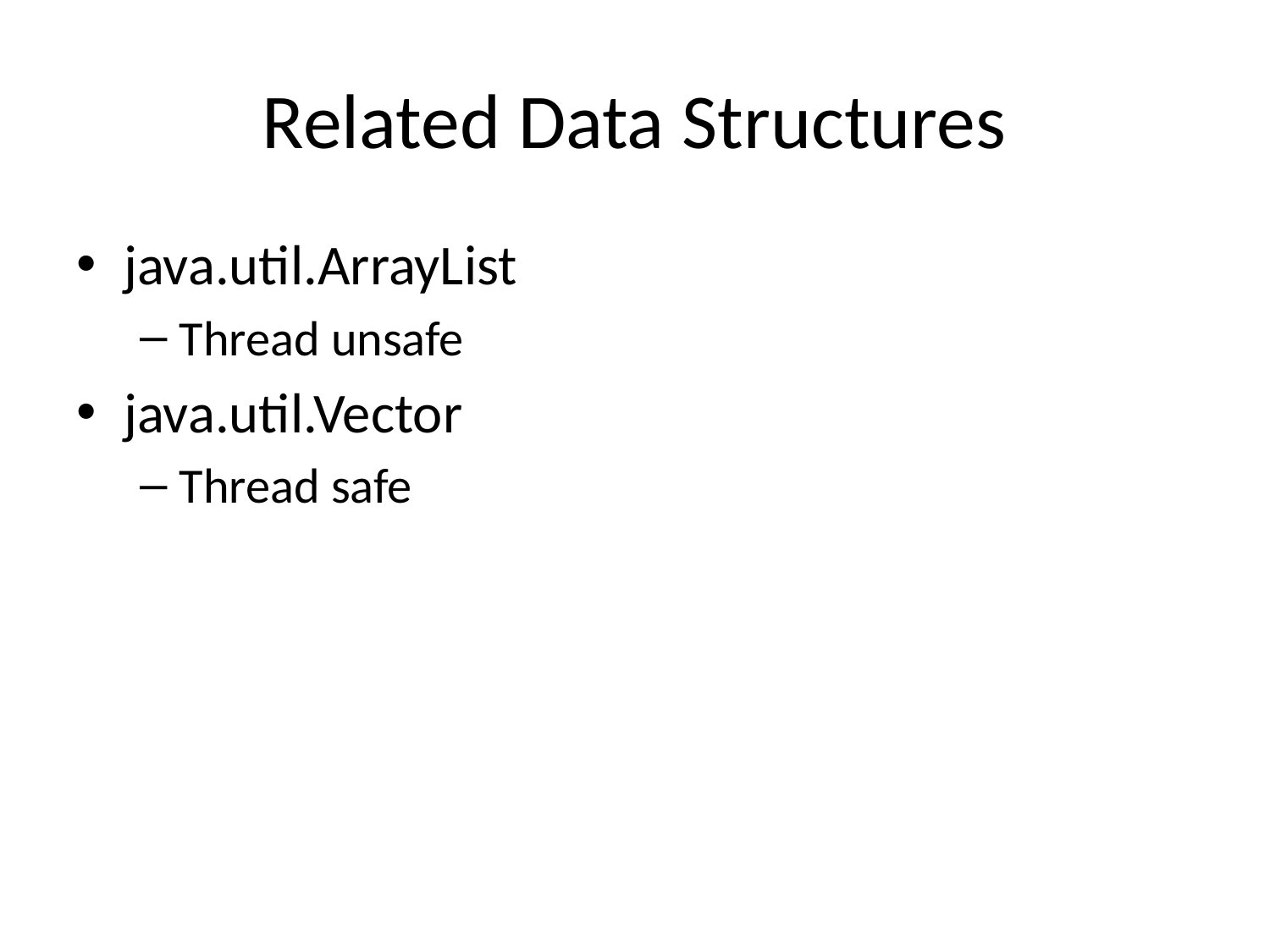

# Related Data Structures
java.util.ArrayList
Thread unsafe
java.util.Vector
Thread safe